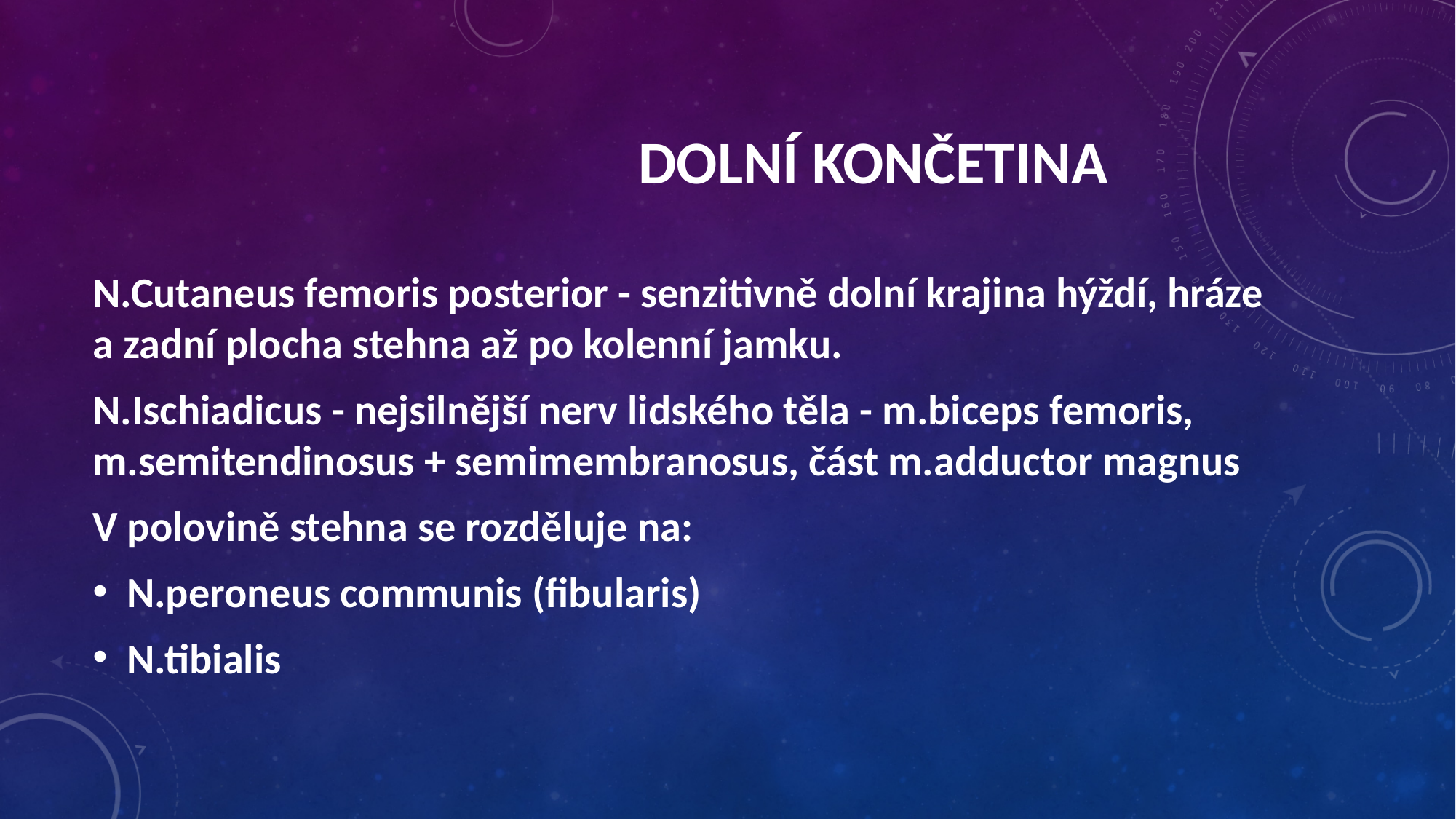

dolní končetina
N.Cutaneus femoris posterior - senzitivně dolní krajina hýždí, hráze a zadní plocha stehna až po kolenní jamku.
N.Ischiadicus - nejsilnější nerv lidského těla - m.biceps femoris, m.semitendinosus + semimembranosus, část m.adductor magnus
V polovině stehna se rozděluje na:
N.peroneus communis (fibularis)
N.tibialis